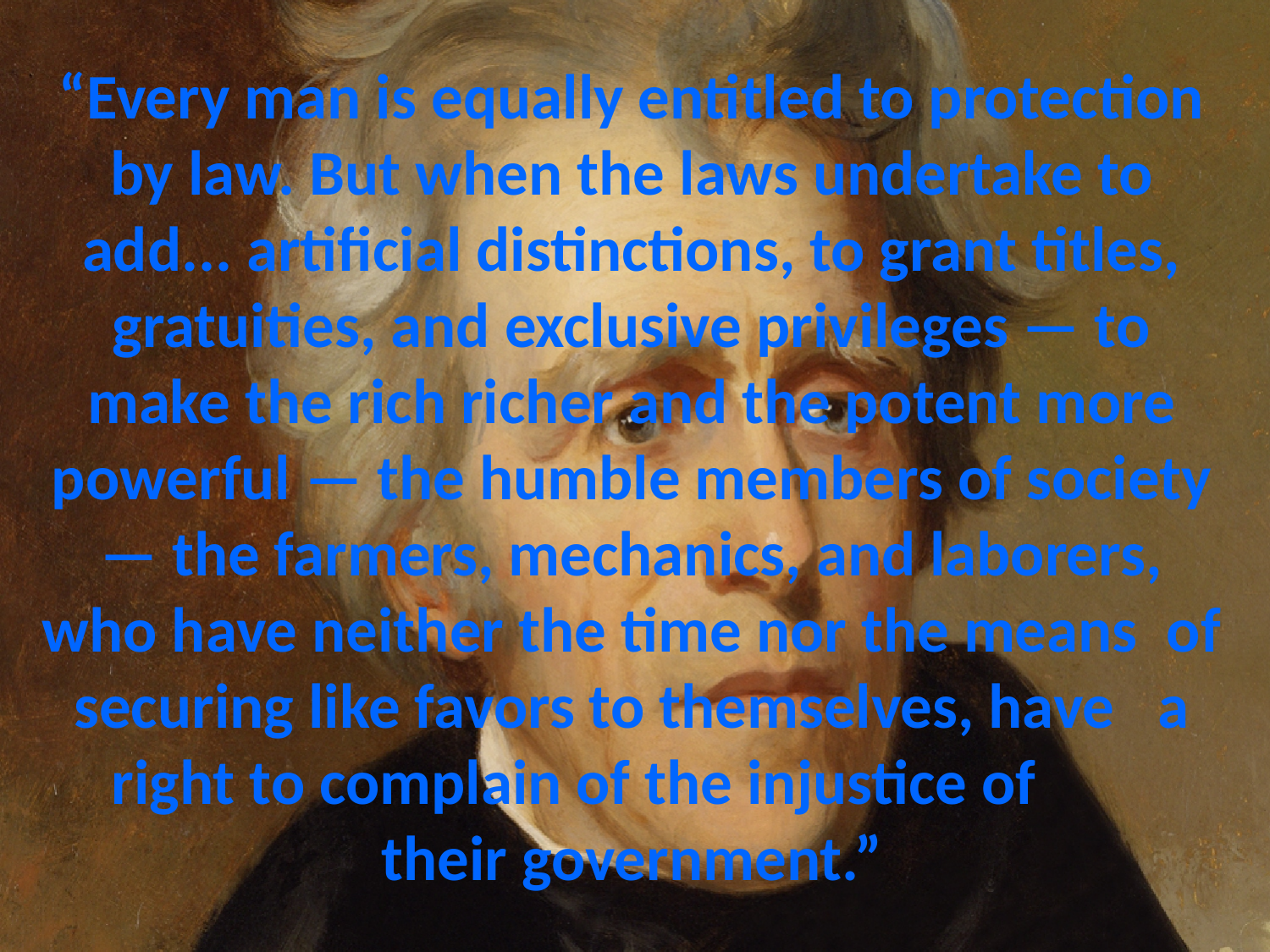

# “Every man is equally entitled to protection by law. But when the laws undertake to add... artificial distinctions, to grant titles, gratuities, and exclusive privileges — to make the rich richer and the potent more powerful — the humble members of society — the farmers, mechanics, and laborers, who have neither the time nor the means  of securing like favors to themselves, have   a right to complain of the injustice of         their government.”